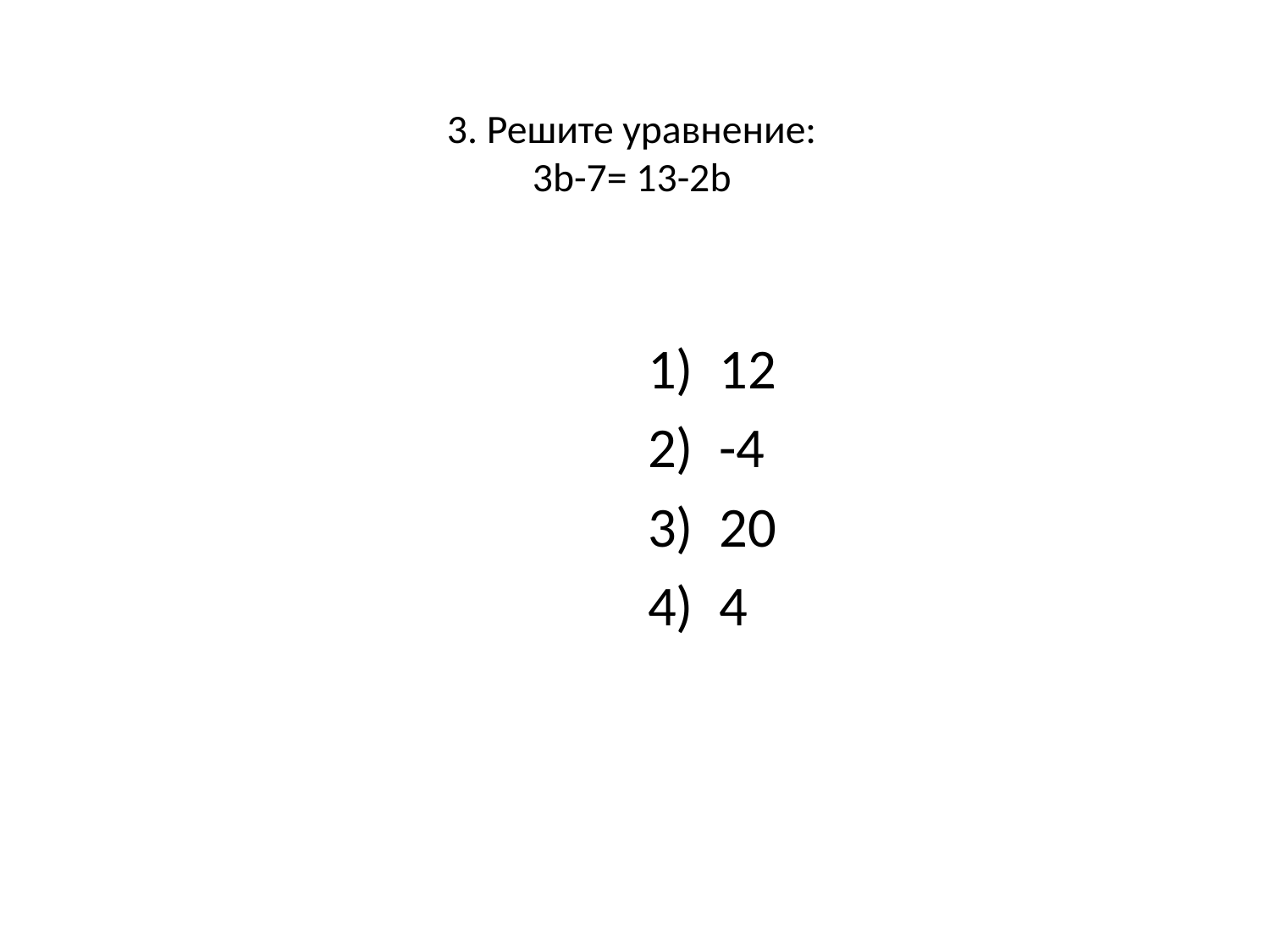

# 3. Решите уравнение: 3b-7= 13-2b
12
-4
20
4